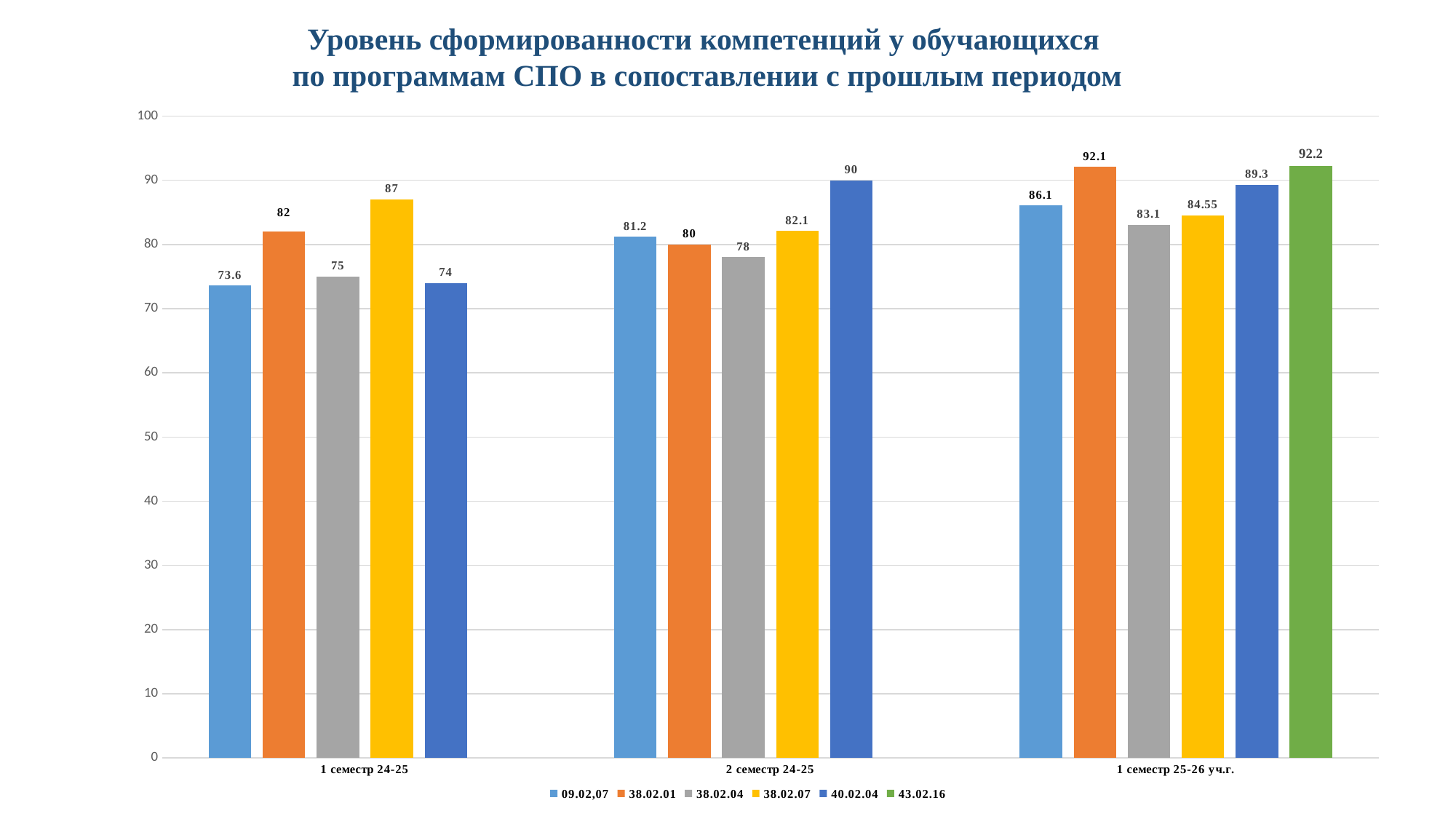

Уровень сформированности компетенций у обучающихся
по программам СПО в сопоставлении с прошлым периодом

### Chart

| Category | 09.02,07 | 38.02.01 | 38.02.04 | 38.02.07 | 40.02.04 | 43.02.16 |
|---|---|---|---|---|---|---|
| 1 семестр 24-25 | 73.6 | 82.0 | 75.0 | 87.0 | 74.0 | None |
| 2 семестр 24-25 | 81.2 | 80.0 | 78.0 | 82.1 | 90.0 | None |
| 1 семестр 25-26 уч.г. | 86.1 | 92.1 | 83.1 | 84.55 | 89.3 | 92.2 |